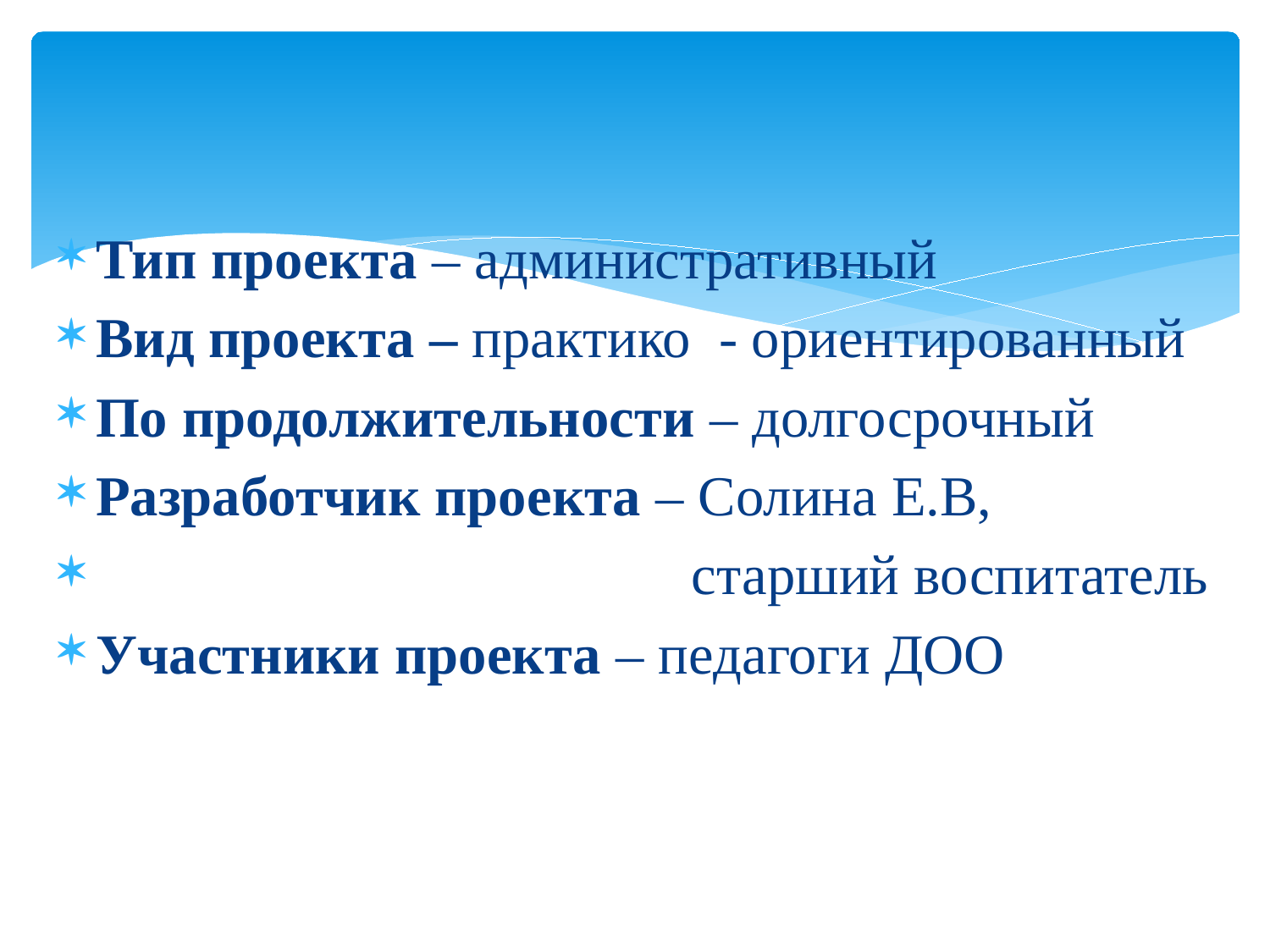

Тип проекта – административный
Вид проекта – практико  - ориентированный
По продолжительности – долгосрочный
Разработчик проекта – Солина Е.В,
                                          старший воспитатель
Участники проекта – педагоги ДОО